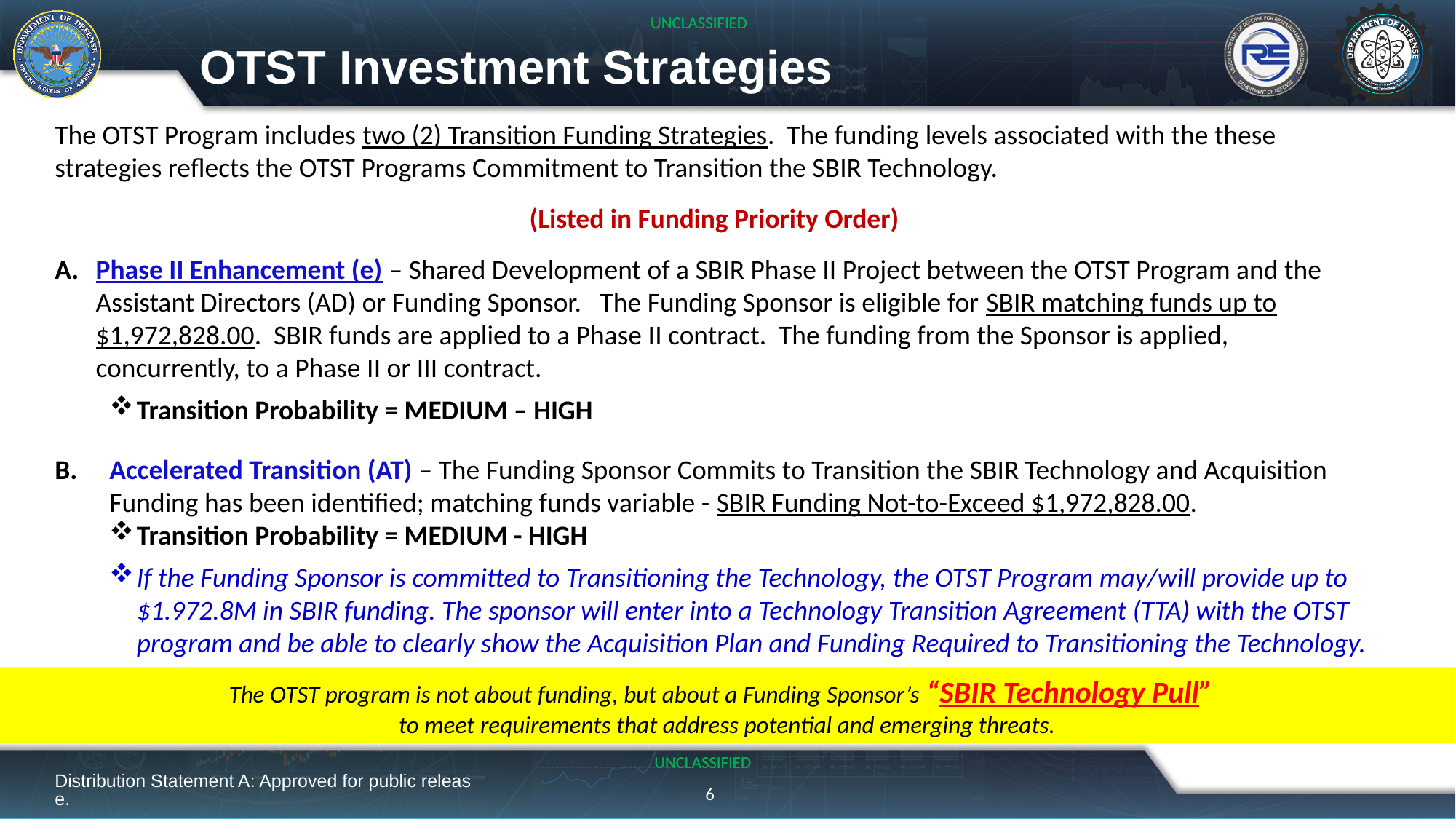

# OTST Investment Strategies
The OTST Program includes two (2) Transition Funding Strategies.  The funding levels associated with the these strategies reflects the OTST Programs Commitment to Transition the SBIR Technology.

(Listed in Funding Priority Order)

Phase II Enhancement (e) – Shared Development of a SBIR Phase II Project between the OTST Program and the Assistant Directors (AD) or Funding Sponsor.   The Funding Sponsor is eligible for SBIR matching funds up to $1,972,828.00.  SBIR funds are applied to a Phase II contract.  The funding from the Sponsor is applied, concurrently, to a Phase II or III contract.
Transition Probability = MEDIUM – HIGH

Accelerated Transition (AT) – The Funding Sponsor Commits to Transition the SBIR Technology and Acquisition Funding has been identified; matching funds variable - SBIR Funding Not-to-Exceed $1,972,828.00.
Transition Probability = MEDIUM - HIGH
If the Funding Sponsor is committed to Transitioning the Technology, the OTST Program may/will provide up to $1.972.8M in SBIR funding. The sponsor will enter into a Technology Transition Agreement (TTA) with the OTST program and be able to clearly show the Acquisition Plan and Funding Required to Transitioning the Technology.

The OTST program is not about funding, but about a Funding Sponsor’s “SBIR Technology Pull”
to meet requirements that address potential and emerging threats.
Distribution Statement A: Approved for public release.
6